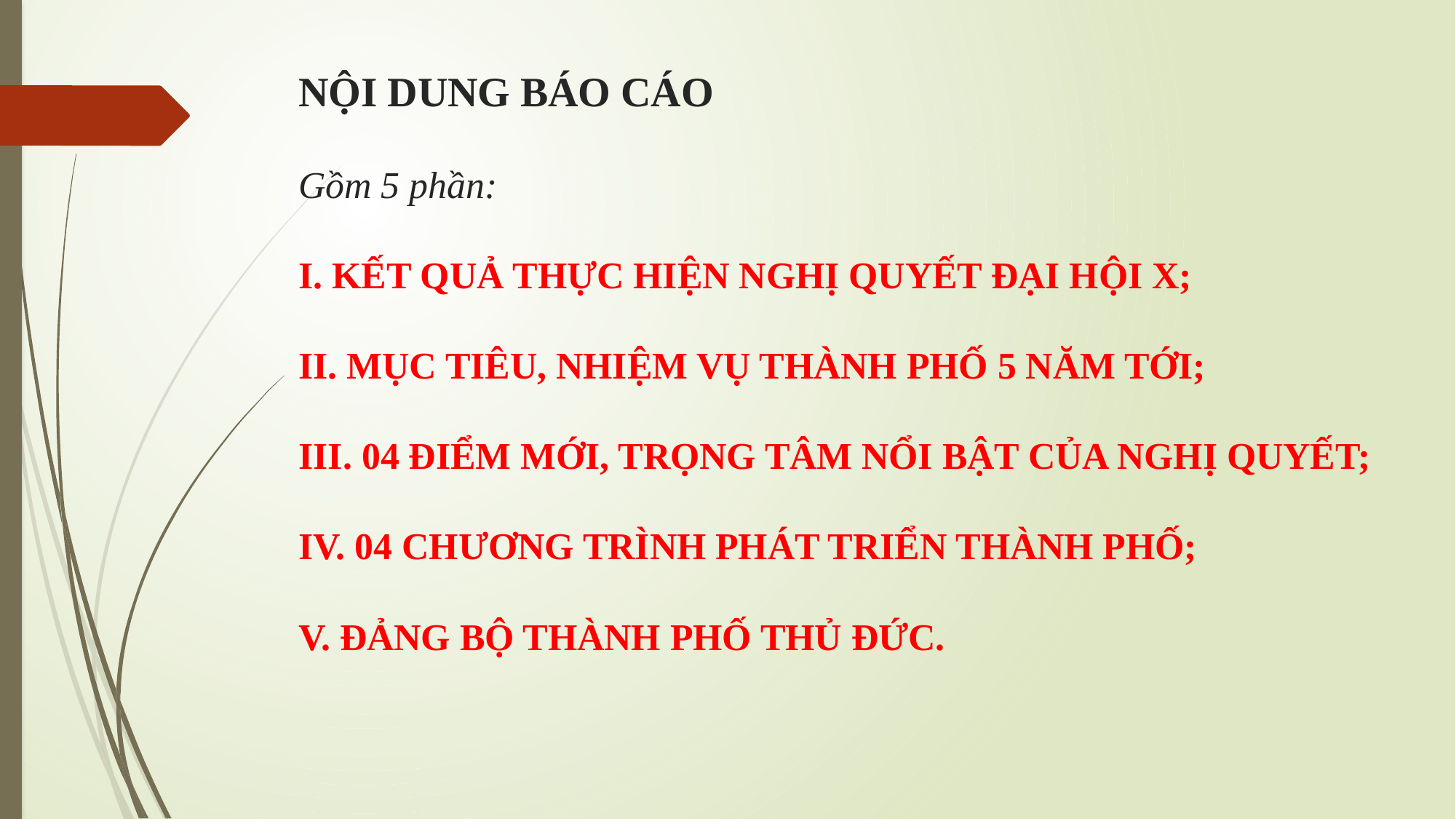

# NỘI DUNG BÁO CÁO Gồm 5 phần: I. KẾT QUẢ THỰC HIỆN NGHỊ QUYẾT ĐẠI HỘI X; II. MỤC TIÊU, NHIỆM VỤ THÀNH PHỐ 5 NĂM TỚI; III. 04 ĐIỂM MỚI, TRỌNG TÂM NỔI BẬT CỦA NGHỊ QUYẾT; IV. 04 CHƯƠNG TRÌNH PHÁT TRIỂN THÀNH PHỐ; V. ĐẢNG BỘ THÀNH PHỐ THỦ ĐỨC.